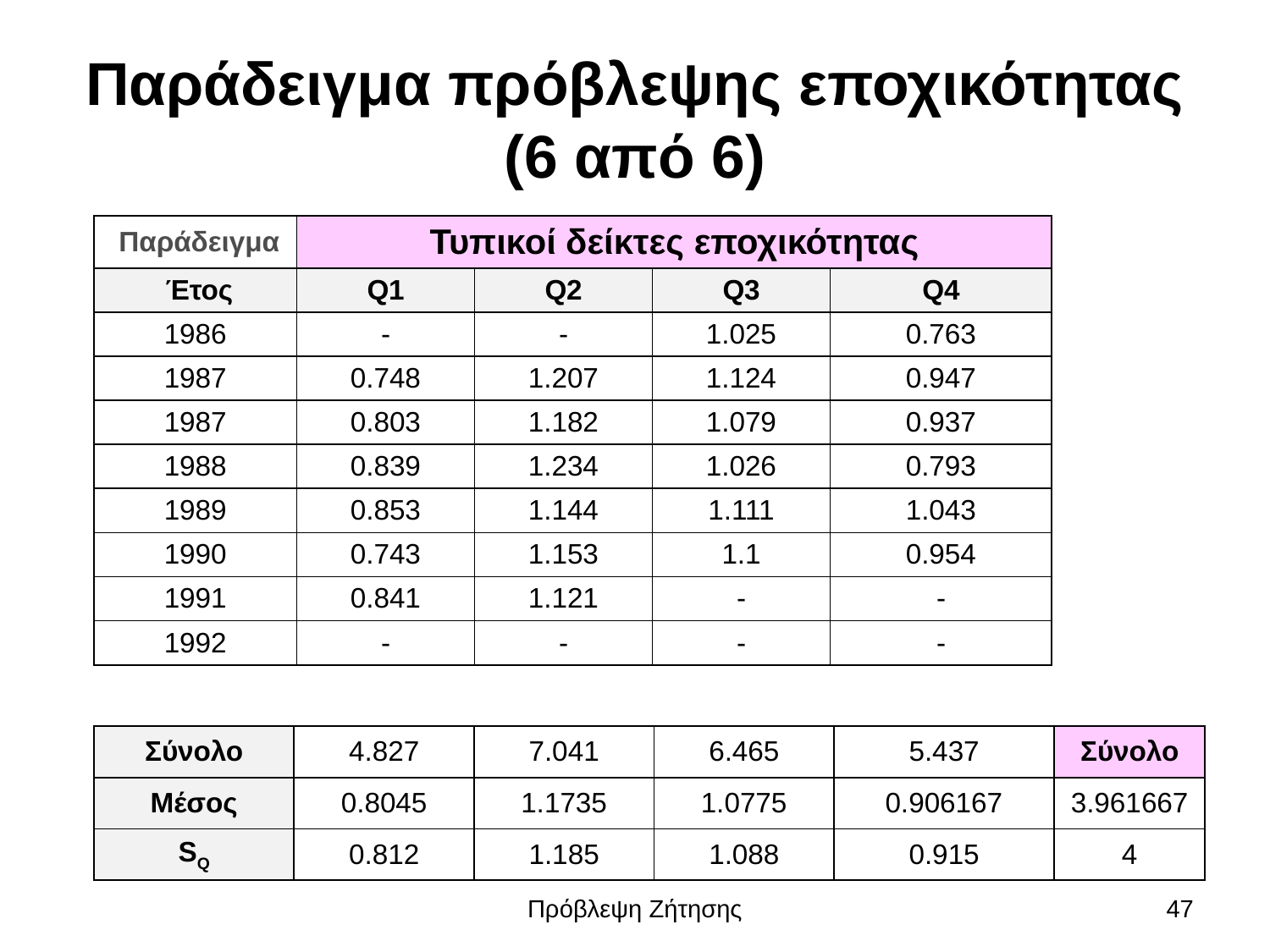

# Παράδειγμα πρόβλεψης εποχικότητας (6 από 6)
| Παράδειγμα | Τυπικοί δείκτες εποχικότητας |  |  |  |
| --- | --- | --- | --- | --- |
| Έτος | Q1 | Q2 | Q3 | Q4 |
| 1986 | - | - | 1.025 | 0.763 |
| 1987 | 0.748 | 1.207 | 1.124 | 0.947 |
| 1987 | 0.803 | 1.182 | 1.079 | 0.937 |
| 1988 | 0.839 | 1.234 | 1.026 | 0.793 |
| 1989 | 0.853 | 1.144 | 1.111 | 1.043 |
| 1990 | 0.743 | 1.153 | 1.1 | 0.954 |
| 1991 | 0.841 | 1.121 | - | - |
| 1992 | - | - | - | - |
| Σύνολο | 4.827 | 7.041 | 6.465 | 5.437 | Σύνολο |
| --- | --- | --- | --- | --- | --- |
| Μέσος | 0.8045 | 1.1735 | 1.0775 | 0.906167 | 3.961667 |
| SQ | 0.812 | 1.185 | 1.088 | 0.915 | 4 |
Πρόβλεψη Ζήτησης
47